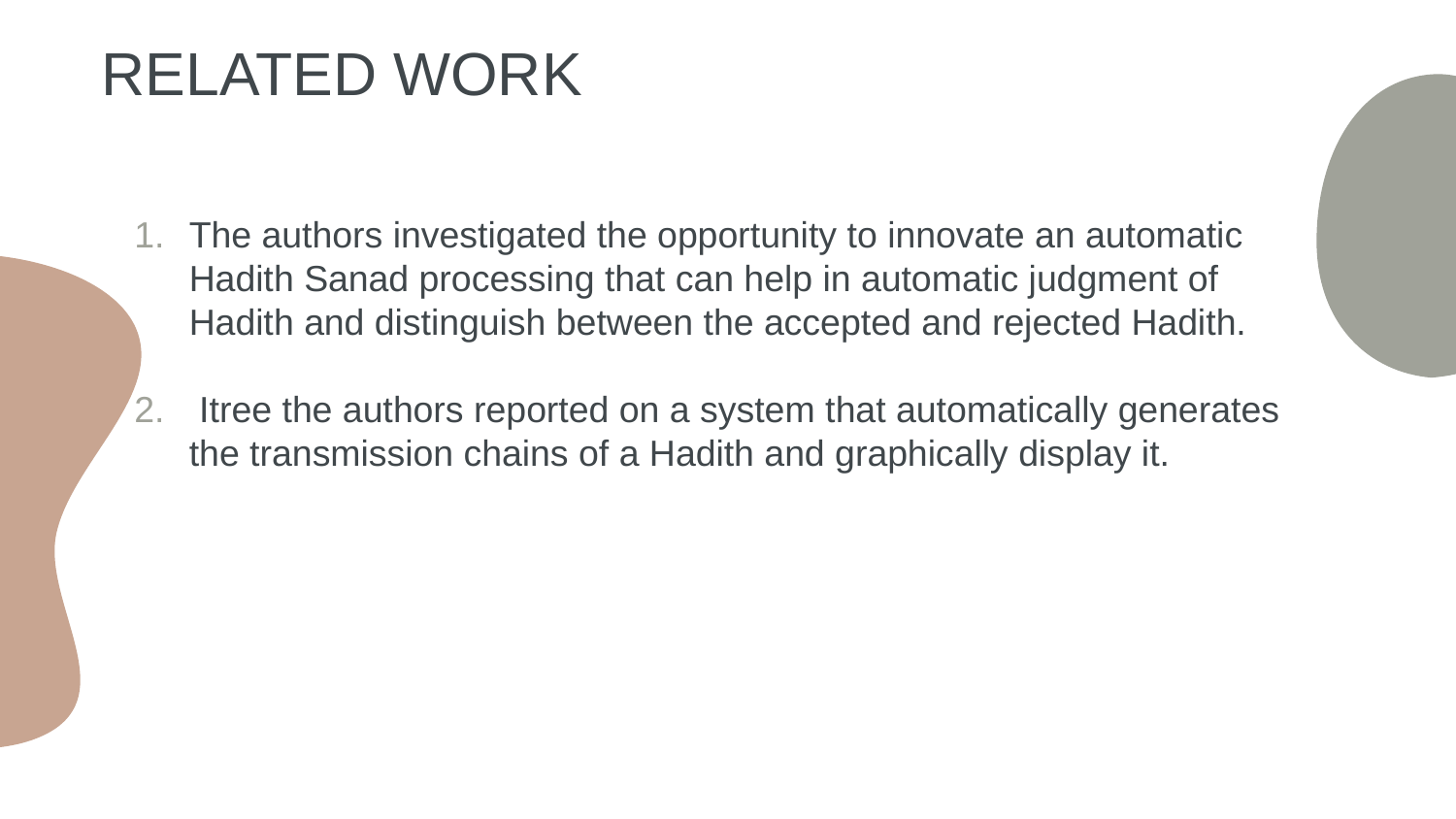

# RELATED WORK
The authors investigated the opportunity to innovate an automatic Hadith Sanad processing that can help in automatic judgment of Hadith and distinguish between the accepted and rejected Hadith.

 Itree the authors reported on a system that automatically generates the transmission chains of a Hadith and graphically display it.